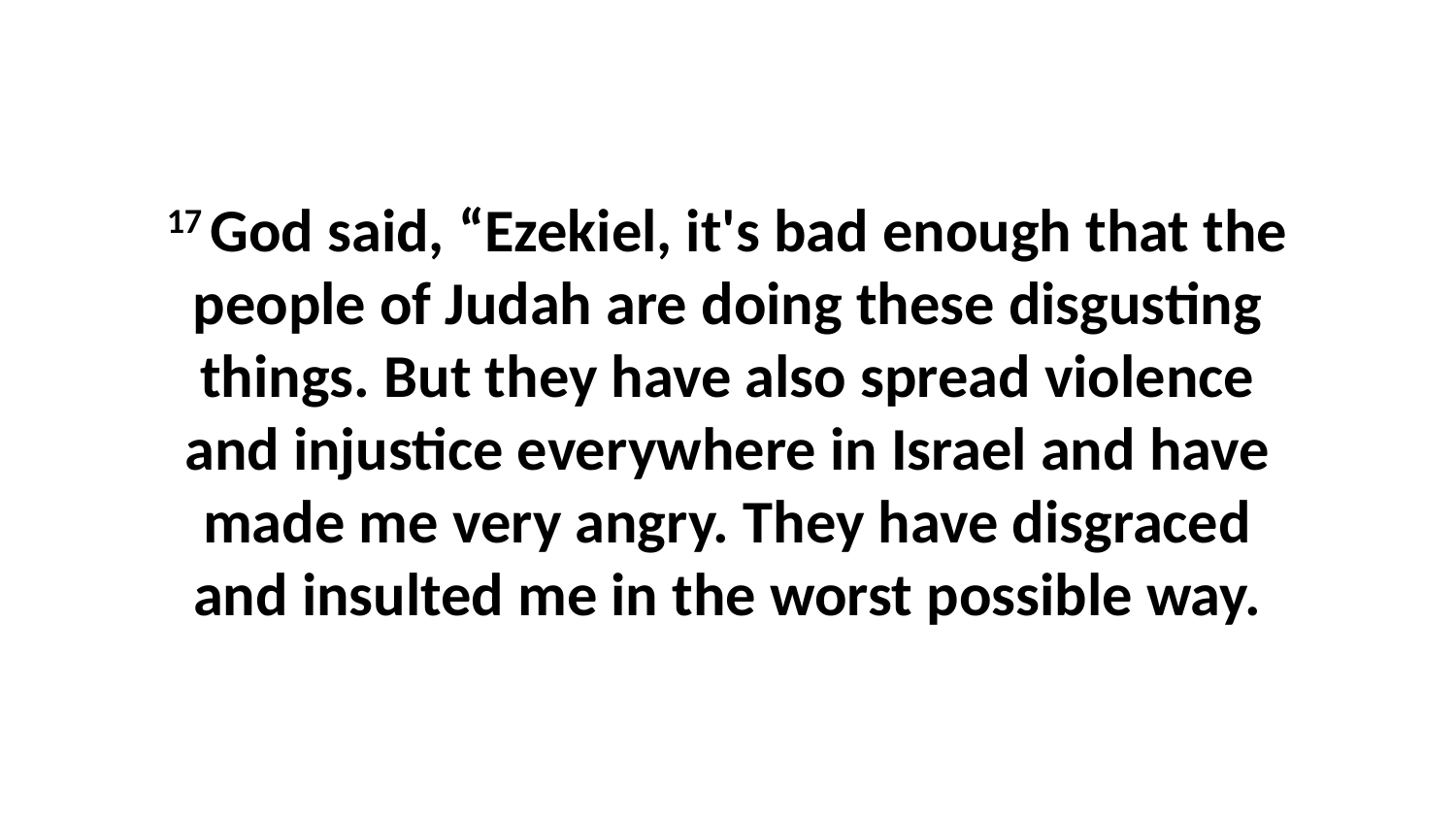

17 God said, “Ezekiel, it's bad enough that the people of Judah are doing these disgusting things. But they have also spread violence and injustice everywhere in Israel and have made me very angry. They have disgraced and insulted me in the worst possible way.